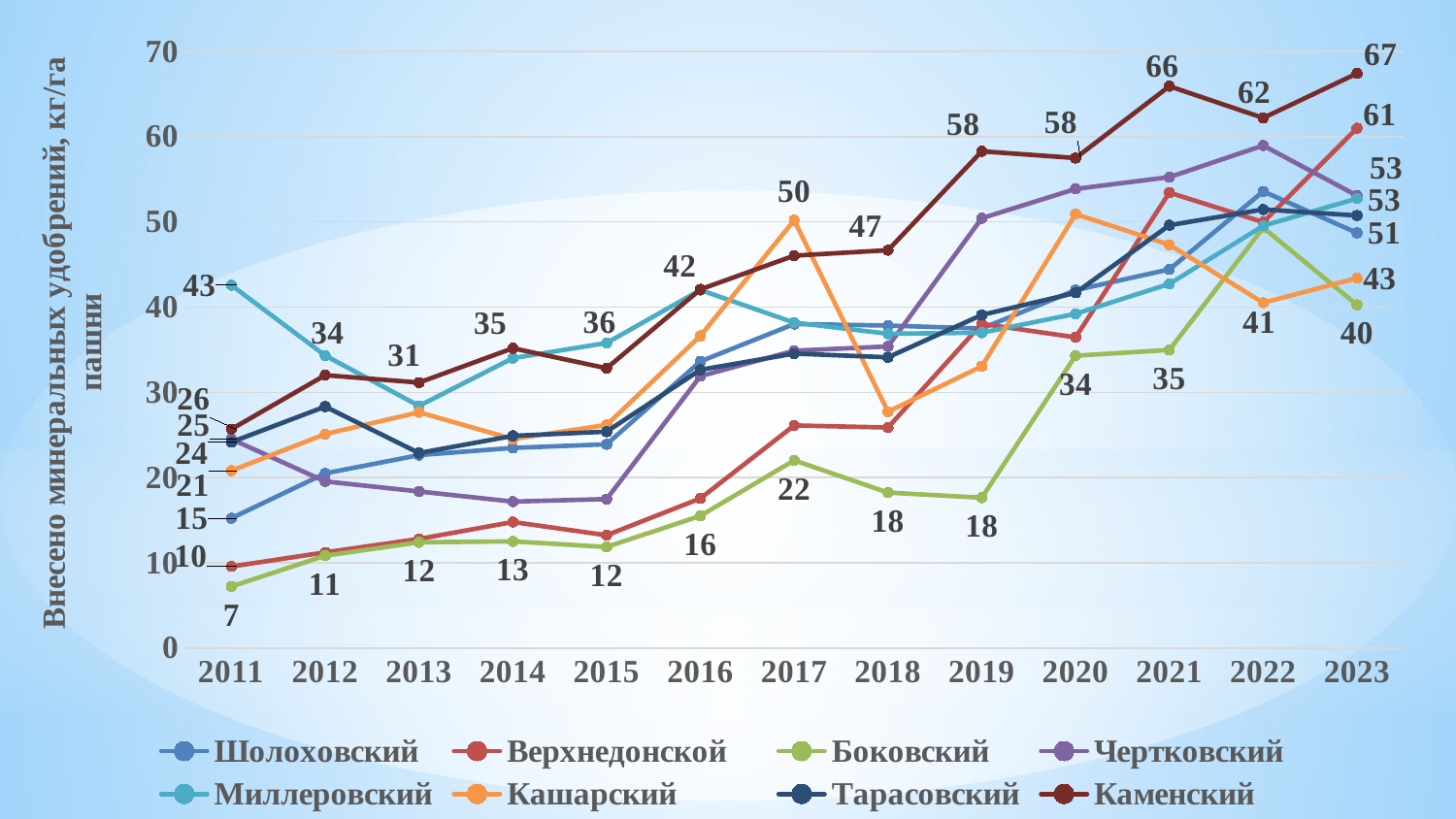

### Chart

| Category | Шолоховский | Верхнедонской     | Боковский  | Чертковский | Миллеровский | Кашарский | Тарасовский | Каменский |
|---|---|---|---|---|---|---|---|---|
| 2011 | 15.237098631380357 | 9.578902594640578 | 7.232653998143849 | 24.51485002720085 | 42.57896734697174 | 20.817783411656286 | 24.160791673432193 | 25.688258296803575 |
| 2012 | 20.500220417317188 | 11.229094525123525 | 10.838857107081648 | 19.551791348484155 | 34.328259253150776 | 25.105855181557676 | 28.341486796751518 | 32.026667829439084 |
| 2013 | 22.63920770421416 | 12.804143266429367 | 12.41143016968115 | 18.378336696269066 | 28.420591710109964 | 27.676222182187324 | 22.883522144981427 | 31.15773560899949 |
| 2014 | 23.485158738322927 | 14.79075037862142 | 12.518548706319137 | 17.18972442679391 | 34.02379243064212 | 24.525715934501914 | 24.90153523553768 | 35.18780156212513 |
| 2015 | 23.909099589420414 | 13.241667808438939 | 11.864246503361862 | 17.484471663977985 | 35.80122028912002 | 26.18189719169277 | 25.394067764629032 | 32.837136601688336 |
| 2016 | 33.63823207920481 | 17.56210448379127 | 15.521269050393041 | 31.909046854094345 | 42.01227991452043 | 36.63752283071441 | 32.65907220513709 | 42.09684848308106 |
| 2017 | 38.031335792354994 | 26.12064350965503 | 22.02675330717636 | 34.89499851966799 | 38.19305629797996 | 50.20388406160388 | 34.560030192850085 | 46.04912645608412 |
| 2018 | 37.84426466230838 | 25.878349638451724 | 18.244889155372448 | 35.39518947197631 | 36.88777254604241 | 27.73967033471076 | 34.12342080055987 | 46.68806785526102 |
| 2019 | 37.496352064805016 | 38.05238707708206 | 17.642019193915665 | 50.437315440557796 | 37.007614554124615 | 33.069242977035415 | 39.09270024261964 | 58.289194758125696 |
| 2020 | 42.00352654820039 | 36.46509733485125 | 34.31083885182055 | 53.8763980090043 | 39.22454418243541 | 50.92212054591303 | 41.68378486920154 | 57.500527509089856 |
| 2021 | 44.434973089236685 | 53.44741355585906 | 34.98292930904066 | 55.25772209558117 | 42.733554265928404 | 47.31858746060024 | 49.622448009751686 | 65.92460165078525 |
| 2022 | 53.58257511380585 | 49.9774894443746 | 49.325815533147725 | 58.96929880320684 | 49.552428038398546 | 40.52091342926538 | 51.46601347854047 | 62.207757604080946 |
| 2023 | 48.71637116169808 | 60.9934050167524 | 40.272183111847305 | 53.08557294589595 | 52.74691893768443 | 43.403812165484226 | 50.756120755561355 | 67.42480317609851 |